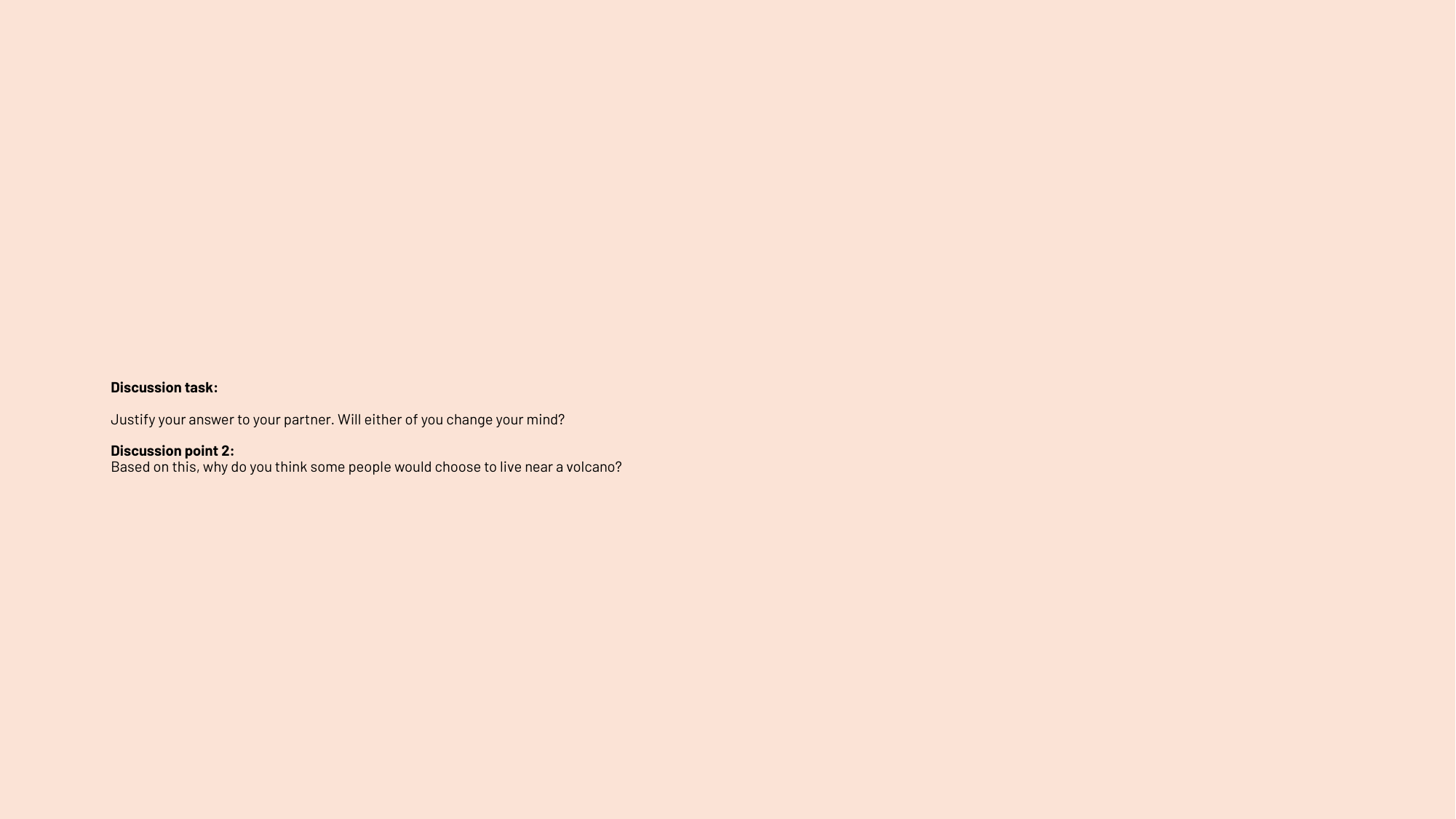

# Discussion task: Justify your answer to your partner. Will either of you change your mind?  Discussion point 2: Based on this, why do you think some people would choose to live near a volcano?